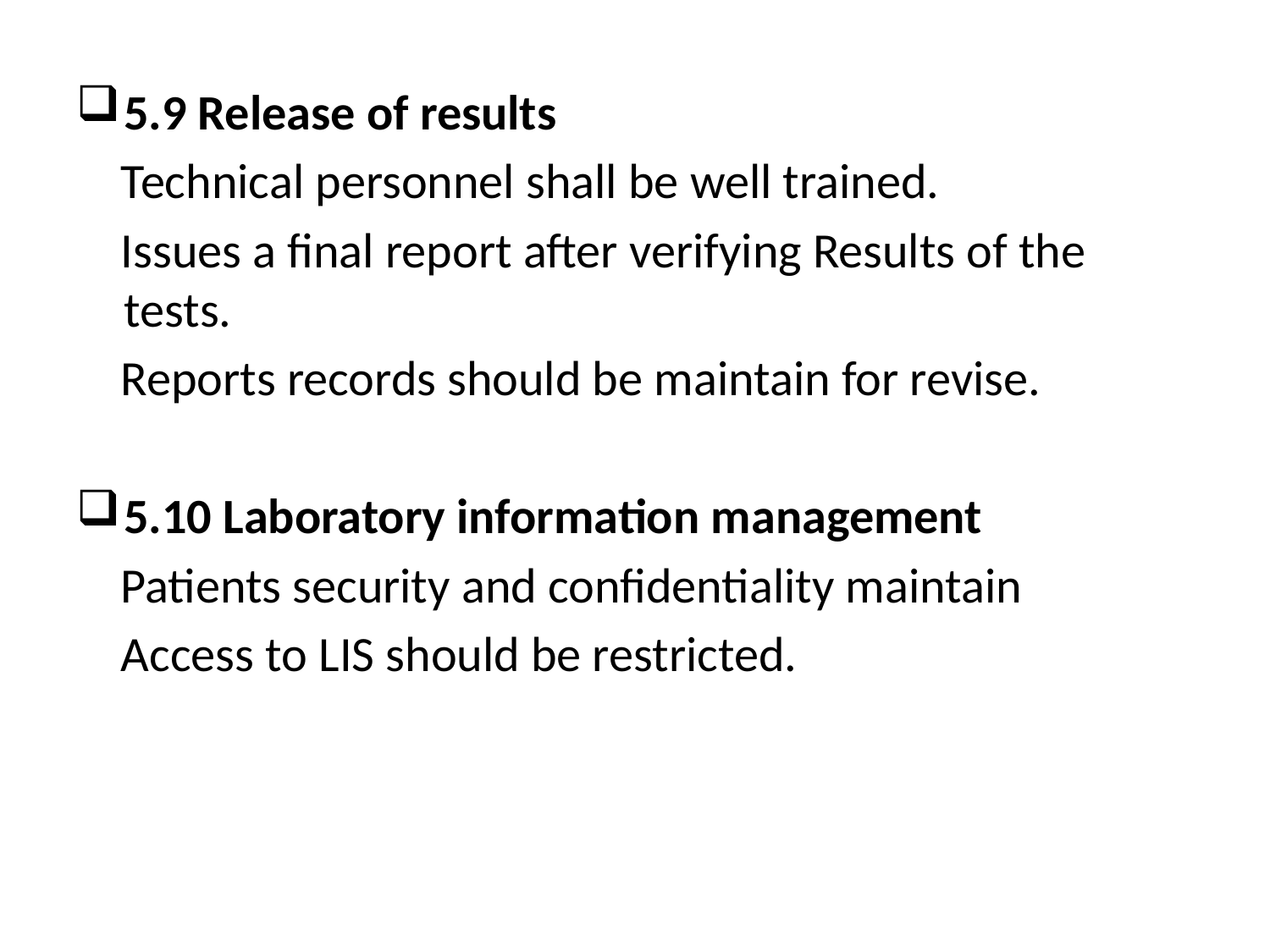

5.9 Release of results
    Technical personnel shall be well trained.
    Issues a final report after verifying Results of the  tests.
    Reports records should be maintain for revise.

5.10 Laboratory information management
    Patients security and confidentiality maintain
    Access to LIS should be restricted.